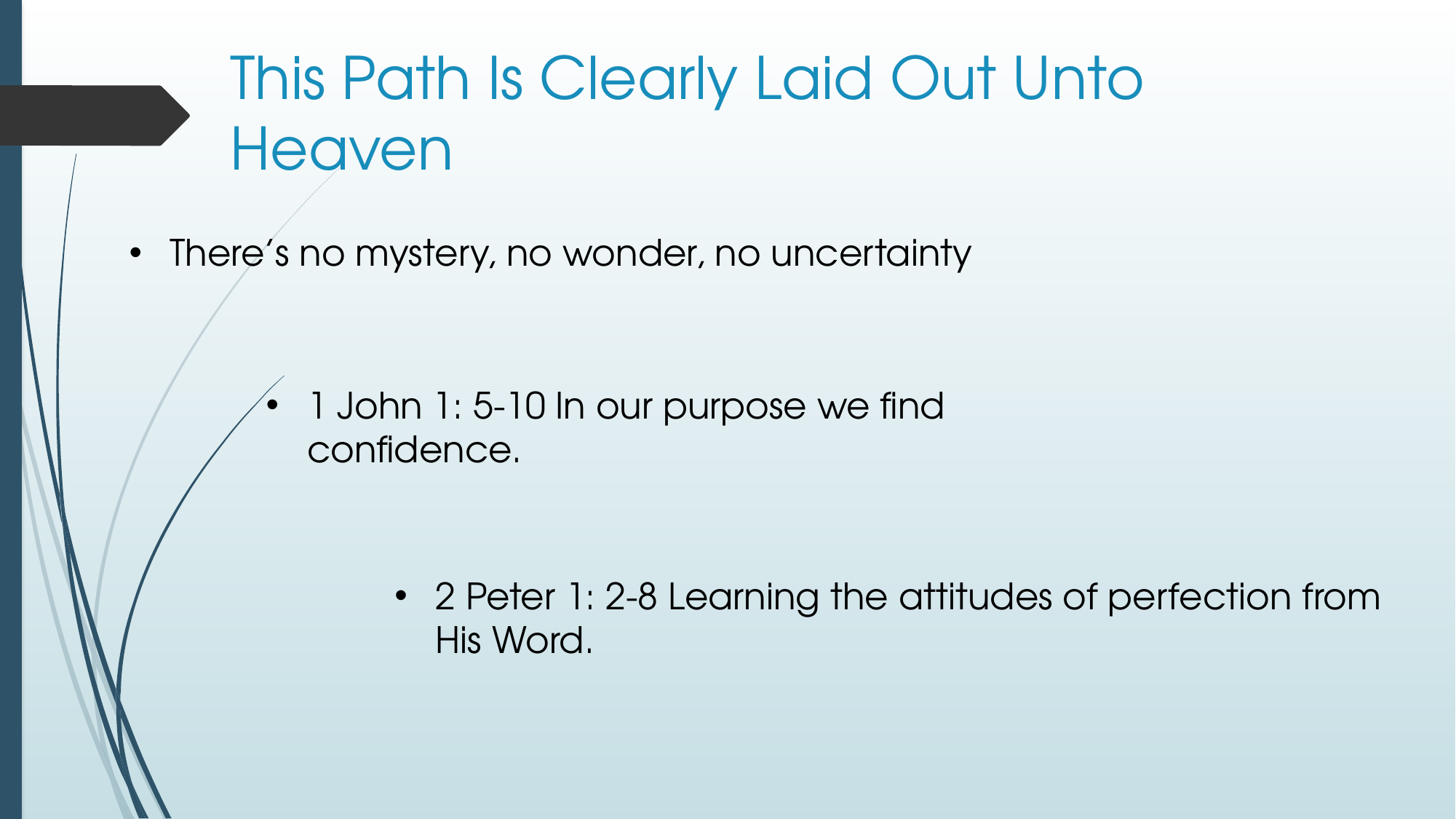

# This Path Is Clearly Laid Out Unto Heaven
There’s no mystery, no wonder, no uncertainty
1 John 1: 5-10 In our purpose we find confidence.
2 Peter 1: 2-8 Learning the attitudes of perfection from His Word.